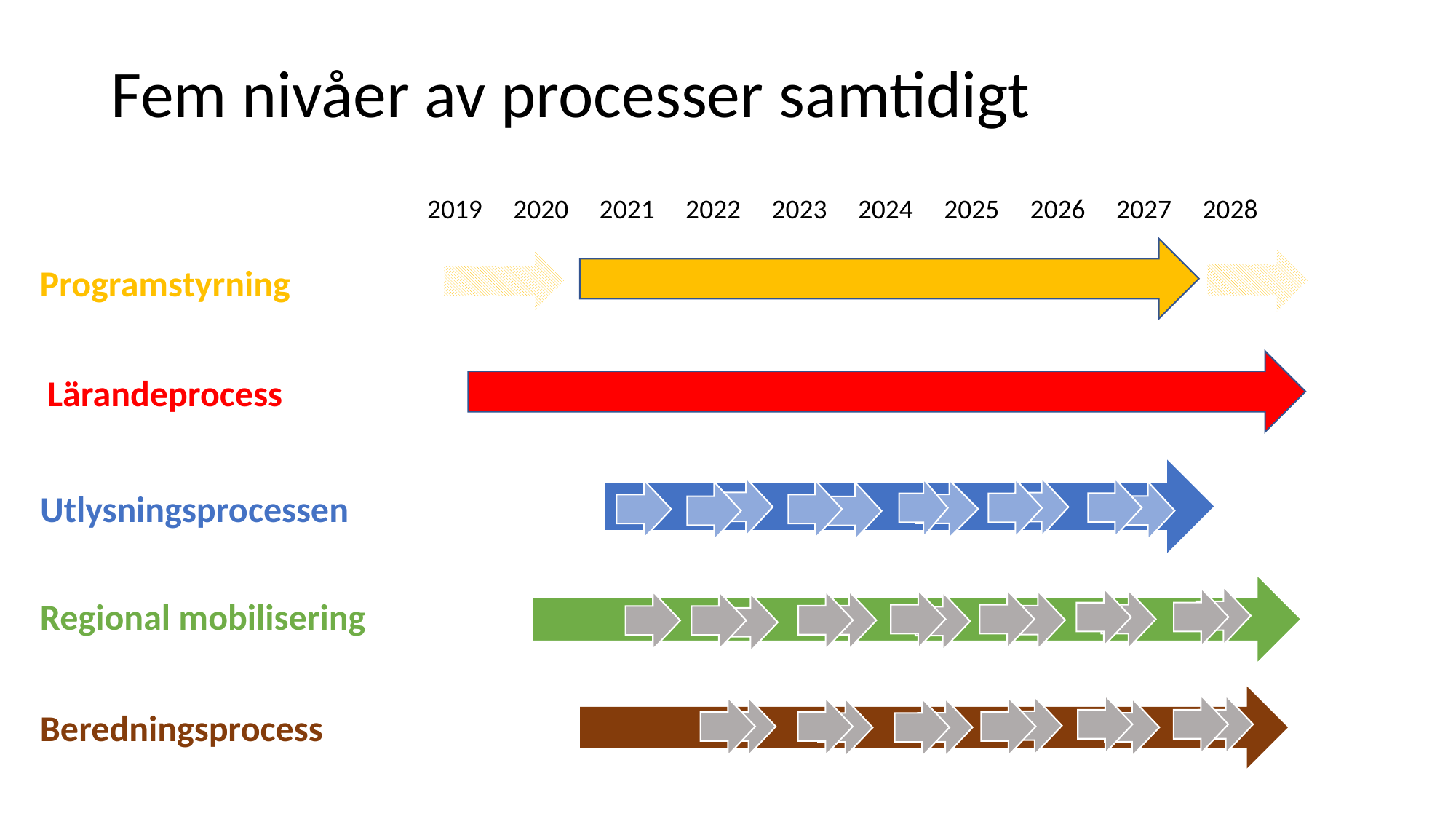

# Fem nivåer av processer samtidigt
2019     2020     2021     2022     2023     2024     2025     2026     2027     2028

Programstyrning

Lärandeprocess

Utlysningsprocessen

Regional mobilisering

Beredningsprocess